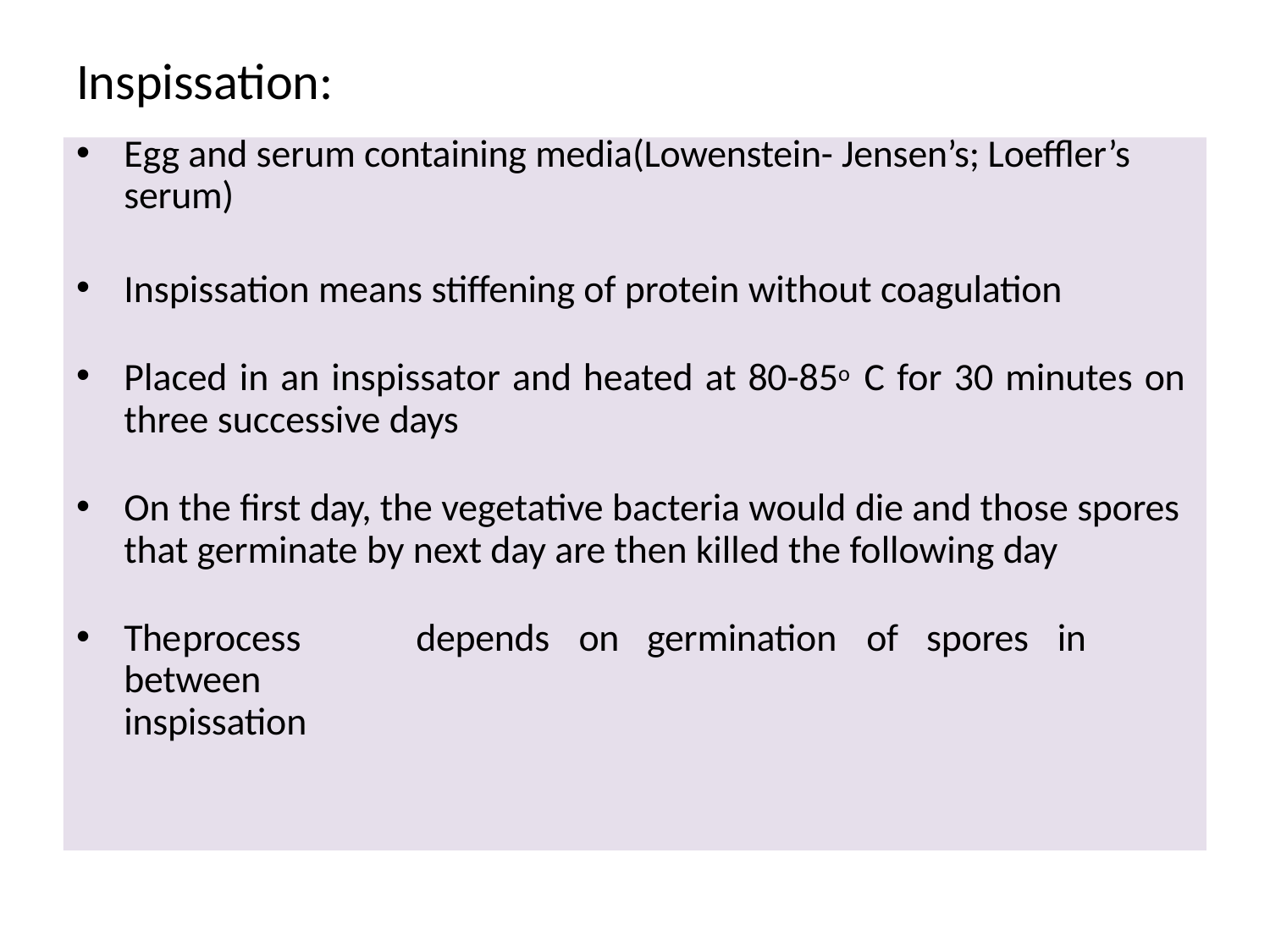

# Inspissation:
Egg and serum containing media(Lowenstein- Jensen’s; Loeffler’s
serum)
Inspissation means stiffening of protein without coagulation
Placed in an inspissator and heated at 80-85o C for 30 minutes on
three successive days
On the first day, the vegetative bacteria would die and those spores
that germinate by next day are then killed the following day
The	process	depends	on	germination	of	spores	in	between
inspissation